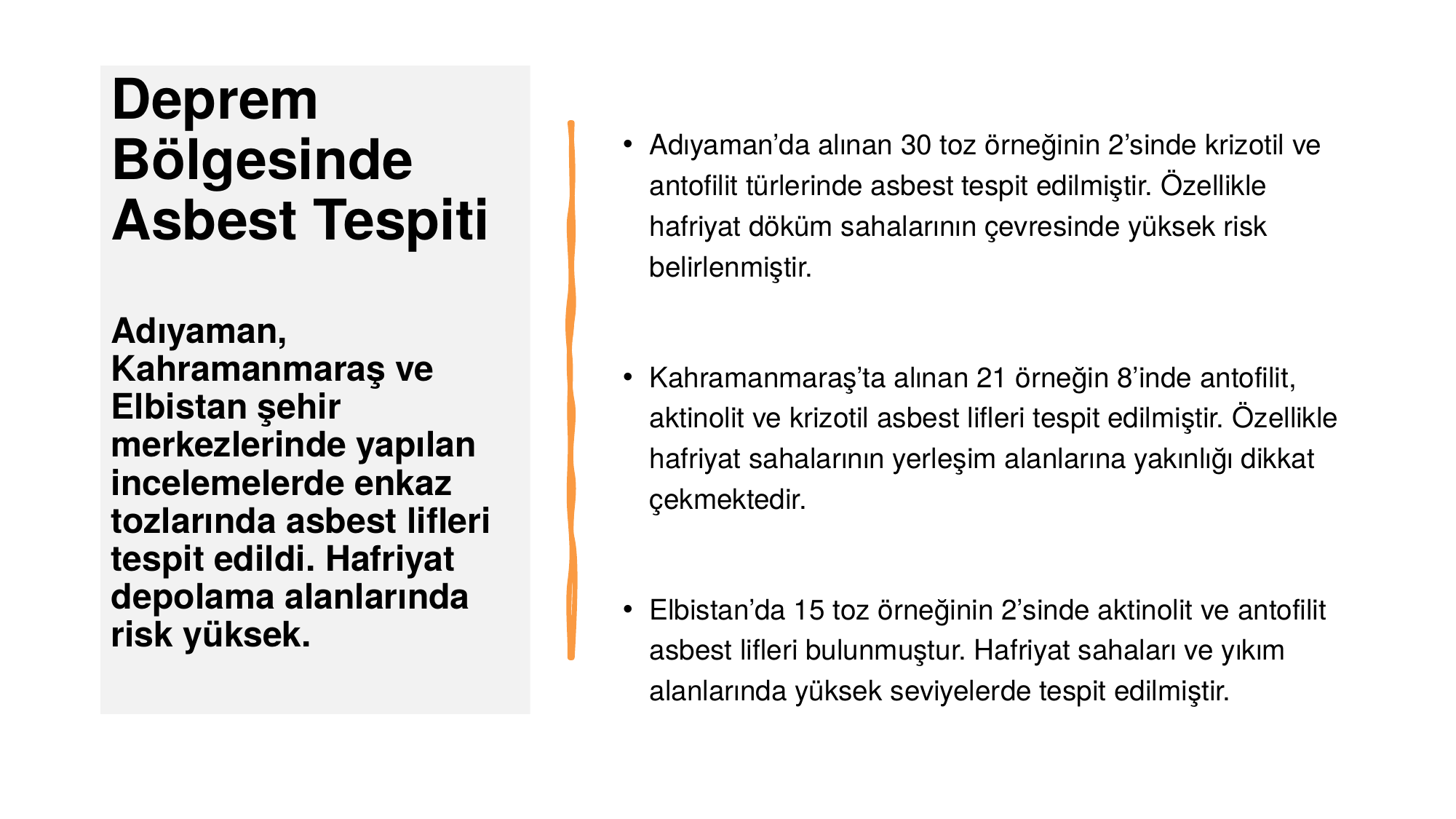

# Deprem Bölgesinde Asbest Tespiti Adıyaman, Kahramanmaraş ve Elbistan şehir merkezlerinde yapılan incelemelerde enkaz tozlarında asbest lifleri tespit edildi. Hafriyat depolama alanlarında risk yüksek.

Adıyaman’da alınan 30 toz örneğinin 2’sinde krizotil ve antofilit türlerinde asbest tespit edilmiştir. Özellikle hafriyat döküm sahalarının çevresinde yüksek risk belirlenmiştir.

Kahramanmaraş’ta alınan 21 örneğin 8’inde antofilit, aktinolit ve krizotil asbest lifleri tespit edilmiştir. Özellikle hafriyat sahalarının yerleşim alanlarına yakınlığı dikkat çekmektedir.

Elbistan’da 15 toz örneğinin 2’sinde aktinolit ve antofilit asbest lifleri bulunmuştur. Hafriyat sahaları ve yıkım alanlarında yüksek seviyelerde tespit edilmiştir.